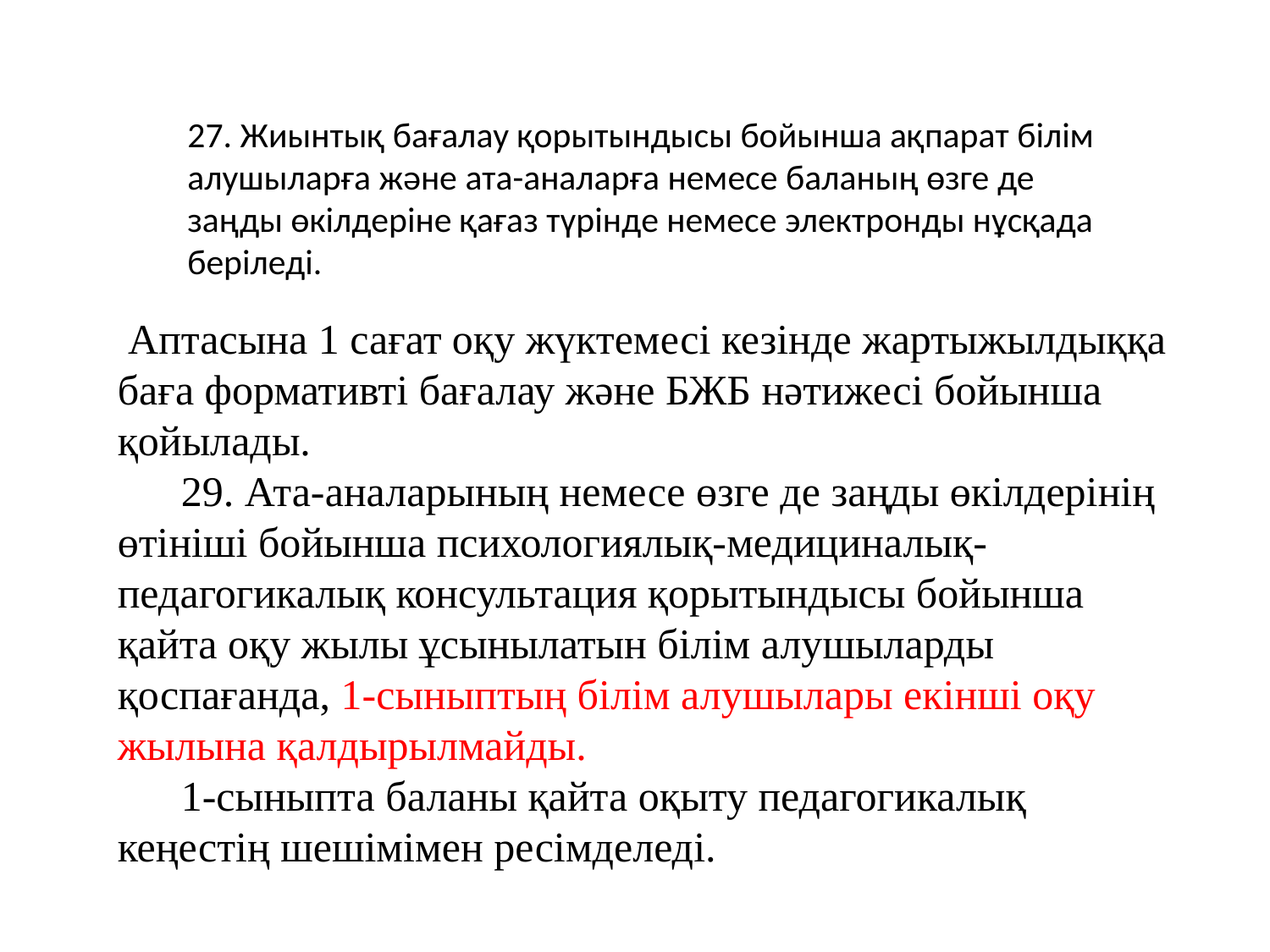

27. Жиынтық бағалау қорытындысы бойынша ақпарат білім алушыларға және ата-аналарға немесе баланың өзге де заңды өкілдеріне қағаз түрінде немесе электронды нұсқада беріледі.
 Аптасына 1 сағат оқу жүктемесі кезінде жартыжылдыққа баға формативті бағалау және БЖБ нәтижесі бойынша қойылады.
      29. Ата-аналарының немесе өзге де заңды өкілдерінің өтініші бойынша психологиялық-медициналық-педагогикалық консультация қорытындысы бойынша қайта оқу жылы ұсынылатын білім алушыларды қоспағанда, 1-сыныптың білім алушылары екінші оқу жылына қалдырылмайды.
      1-сыныпта баланы қайта оқыту педагогикалық кеңестің шешімімен ресімделеді.